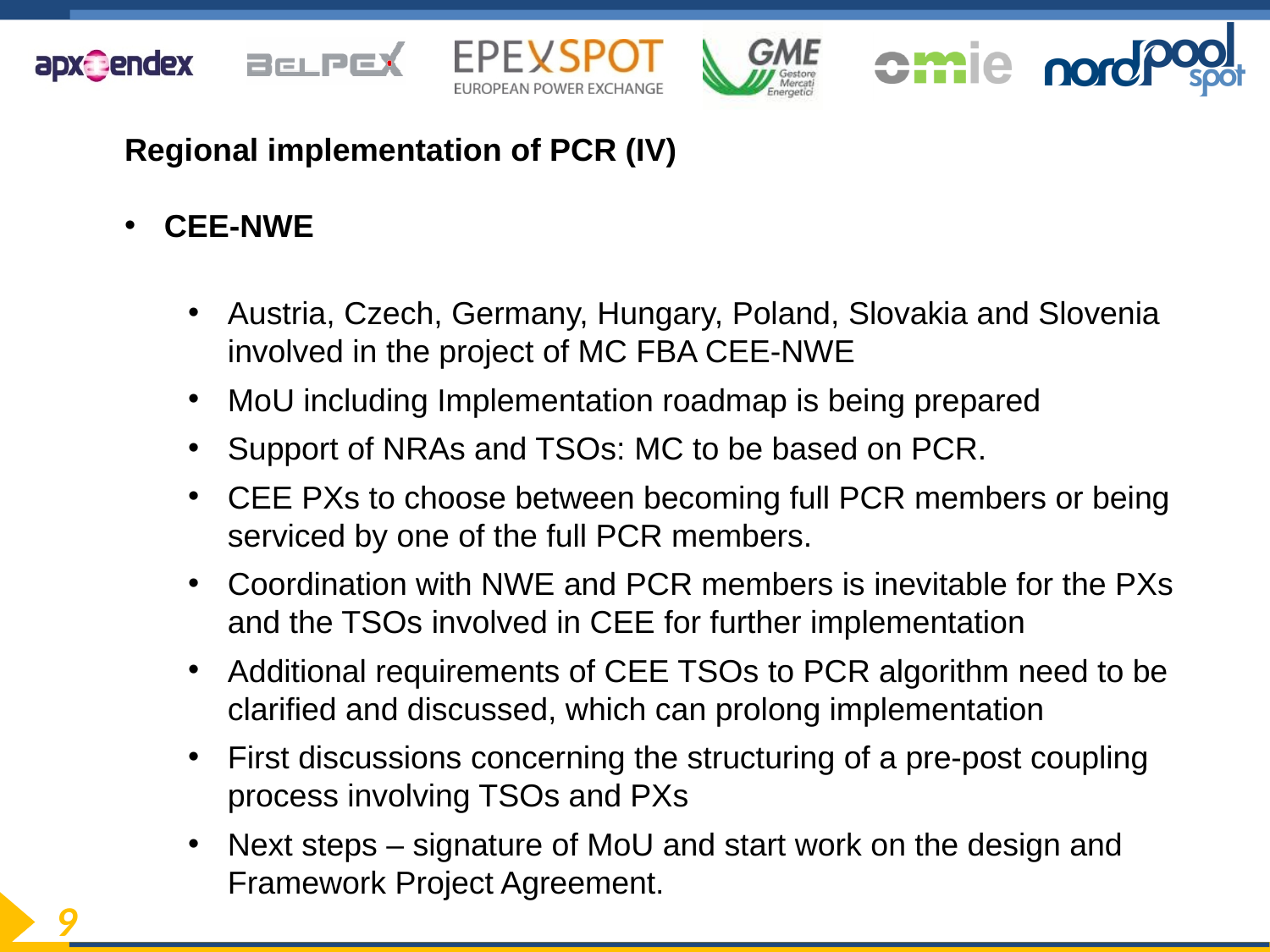

Regional implementation of PCR (IV)

CEE-NWE

Austria, Czech, Germany, Hungary, Poland, Slovakia and Slovenia involved in the project of MC FBA CEE-NWE
MoU including Implementation roadmap is being prepared
Support of NRAs and TSOs: MC to be based on PCR.
CEE PXs to choose between becoming full PCR members or being serviced by one of the full PCR members.
Coordination with NWE and PCR members is inevitable for the PXs and the TSOs involved in CEE for further implementation
Additional requirements of CEE TSOs to PCR algorithm need to be clarified and discussed, which can prolong implementation
First discussions concerning the structuring of a pre-post coupling process involving TSOs and PXs
Next steps – signature of MoU and start work on the design and Framework Project Agreement.